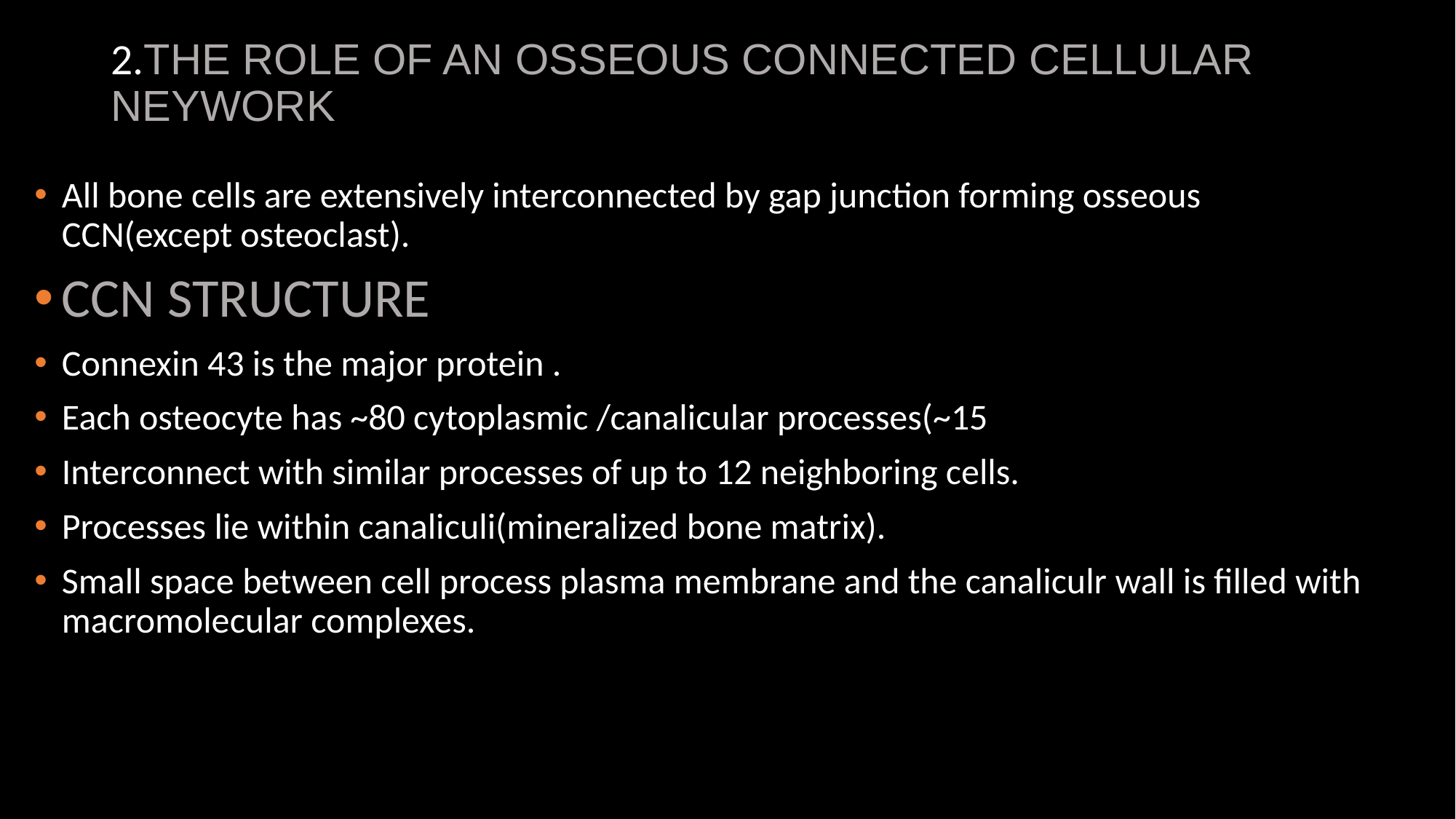

# 2.THE ROLE OF AN OSSEOUS CONNECTED CELLULAR NEYWORK
All bone cells are extensively interconnected by gap junction forming osseous CCN(except osteoclast).
CCN STRUCTURE
Connexin 43 is the major protein .
Each osteocyte has ~80 cytoplasmic /canalicular processes(~15
Interconnect with similar processes of up to 12 neighboring cells.
Processes lie within canaliculi(mineralized bone matrix).
Small space between cell process plasma membrane and the canaliculr wall is filled with macromolecular complexes.